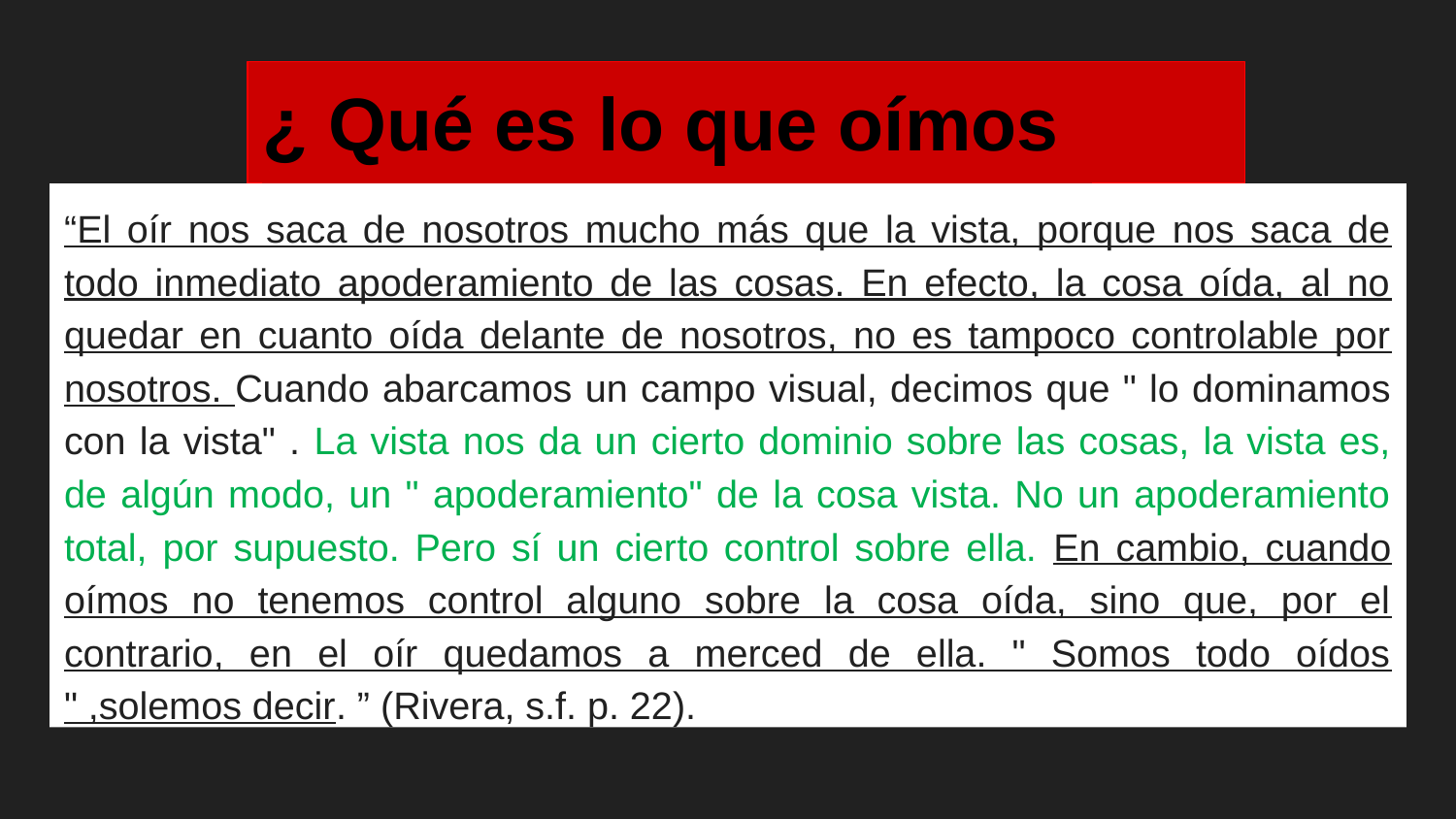

# ¿ Qué es lo que oímos cuando oímos música?
“El oír nos saca de nosotros mucho más que la vista, porque nos saca de todo inmediato apoderamiento de las cosas. En efecto, la cosa oída, al no quedar en cuanto oída delante de nosotros, no es tampoco controlable por nosotros. Cuando abarcamos un campo visual, decimos que " lo dominamos con la vista" . La vista nos da un cierto dominio sobre las cosas, la vista es, de algún modo, un " apoderamiento" de la cosa vista. No un apoderamiento total, por supuesto. Pero sí un cierto control sobre ella. En cambio, cuando oímos no tenemos control alguno sobre la cosa oída, sino que, por el contrario, en el oír quedamos a merced de ella. " Somos todo oídos " ,solemos decir. ” (Rivera, s.f. p. 22).